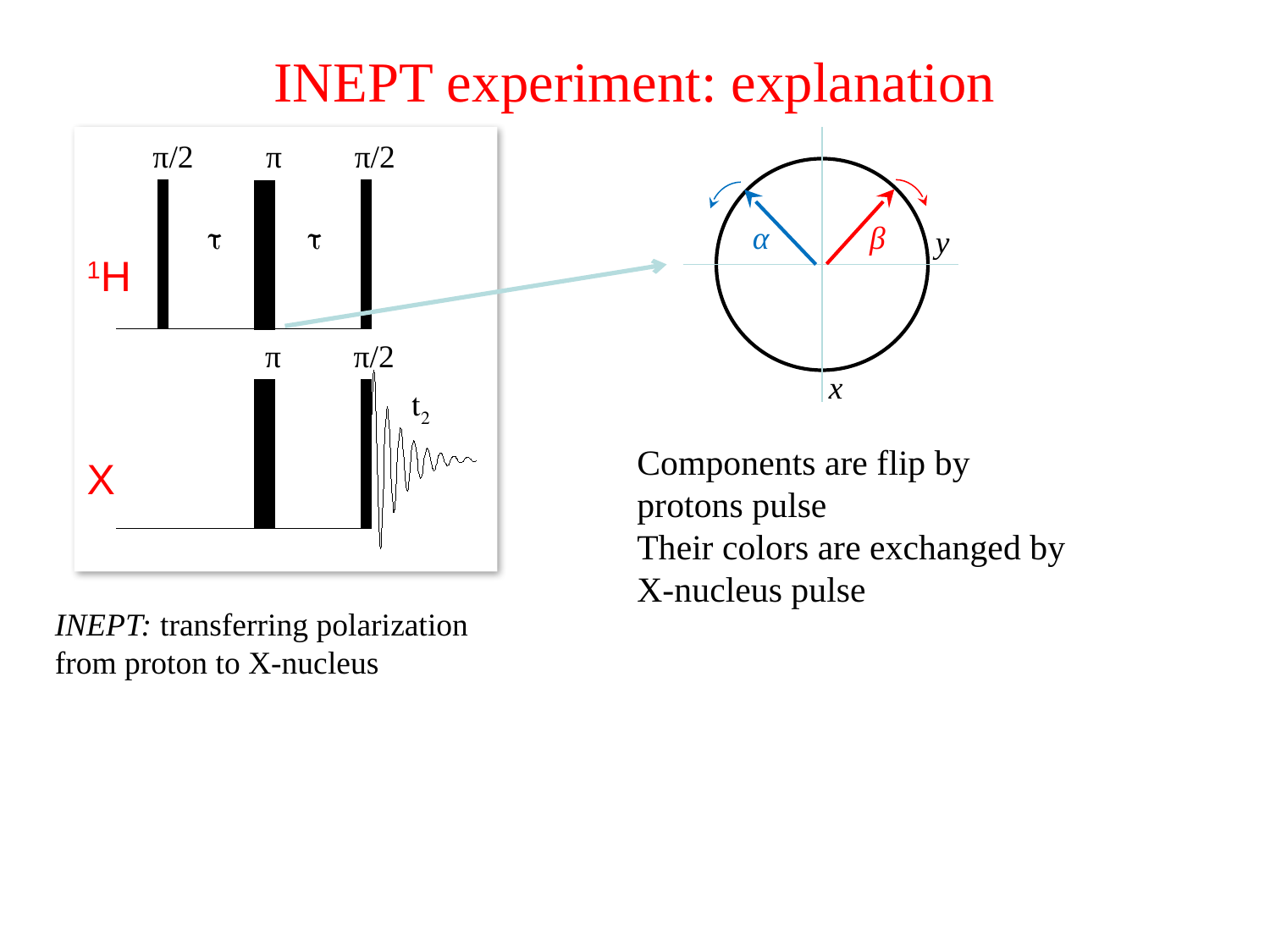

# INEPT experiment: explanation

π/2         π         π/2

τ
τ
α
β
y
1H

X

π/2         π         π/2
x

t2

Components are flip by protons pulse
Their colors are exchanged by X-nucleus pulse

INEPT: transferring polarization from proton to X-nucleus